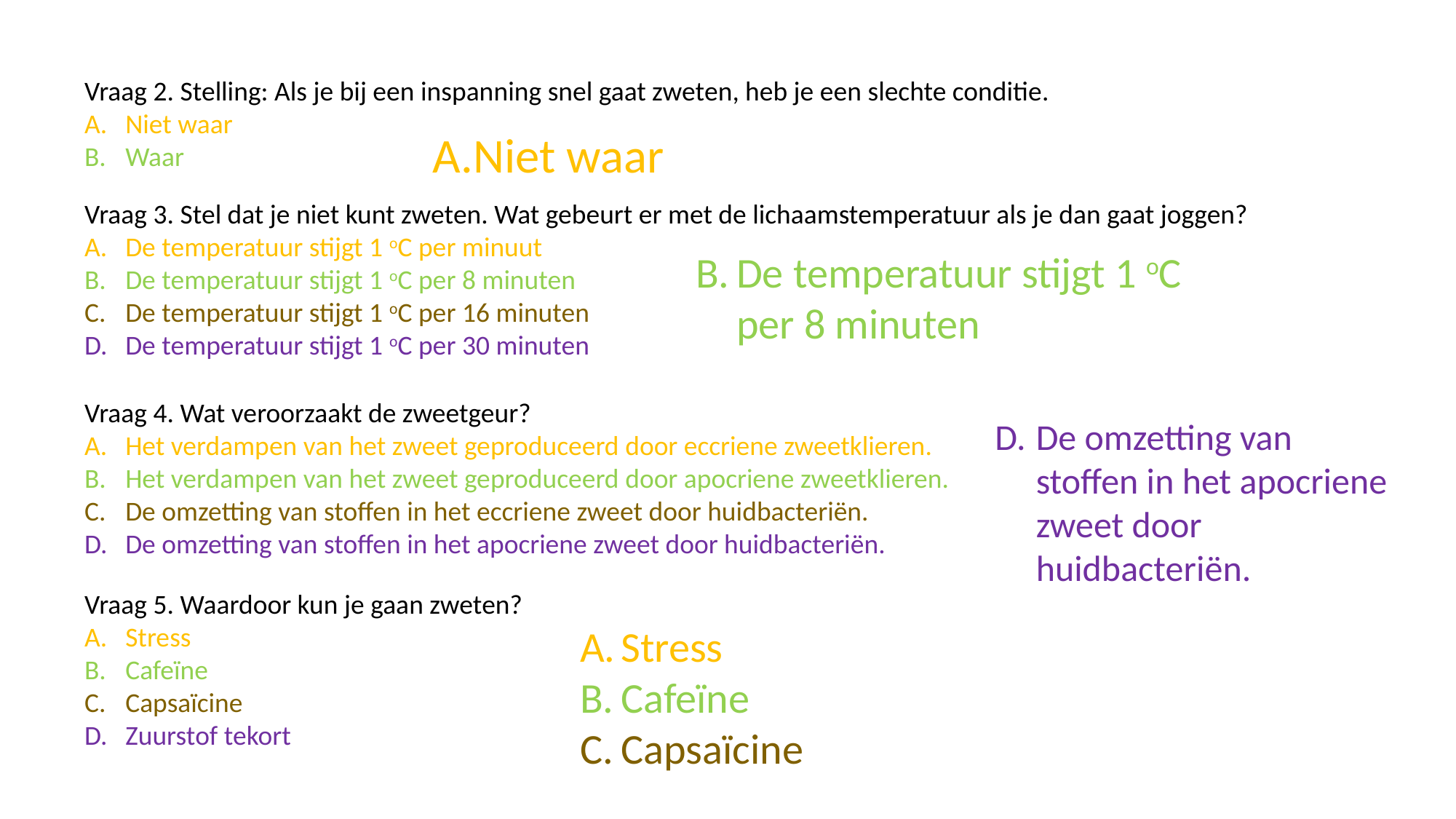

Vraag 2. Stelling: Als je bij een inspanning snel gaat zweten, heb je een slechte conditie.
Niet waar
Waar

Niet waar
Vraag 3. Stel dat je niet kunt zweten. Wat gebeurt er met de lichaamstemperatuur als je dan gaat joggen?
De temperatuur stijgt 1 oC per minuut
De temperatuur stijgt 1 oC per 8 minuten
De temperatuur stijgt 1 oC per 16 minuten
De temperatuur stijgt 1 oC per 30 minuten
De temperatuur stijgt 1 oC per 8 minuten
Vraag 4. Wat veroorzaakt de zweetgeur?
Het verdampen van het zweet geproduceerd door eccriene zweetklieren.
Het verdampen van het zweet geproduceerd door apocriene zweetklieren.
De omzetting van stoffen in het eccriene zweet door huidbacteriën.
De omzetting van stoffen in het apocriene zweet door huidbacteriën.
De omzetting van stoffen in het apocriene zweet door huidbacteriën.
Vraag 5. Waardoor kun je gaan zweten?
Stress
Cafeïne
Capsaïcine
Zuurstof tekort
Stress
Cafeïne
Capsaïcine